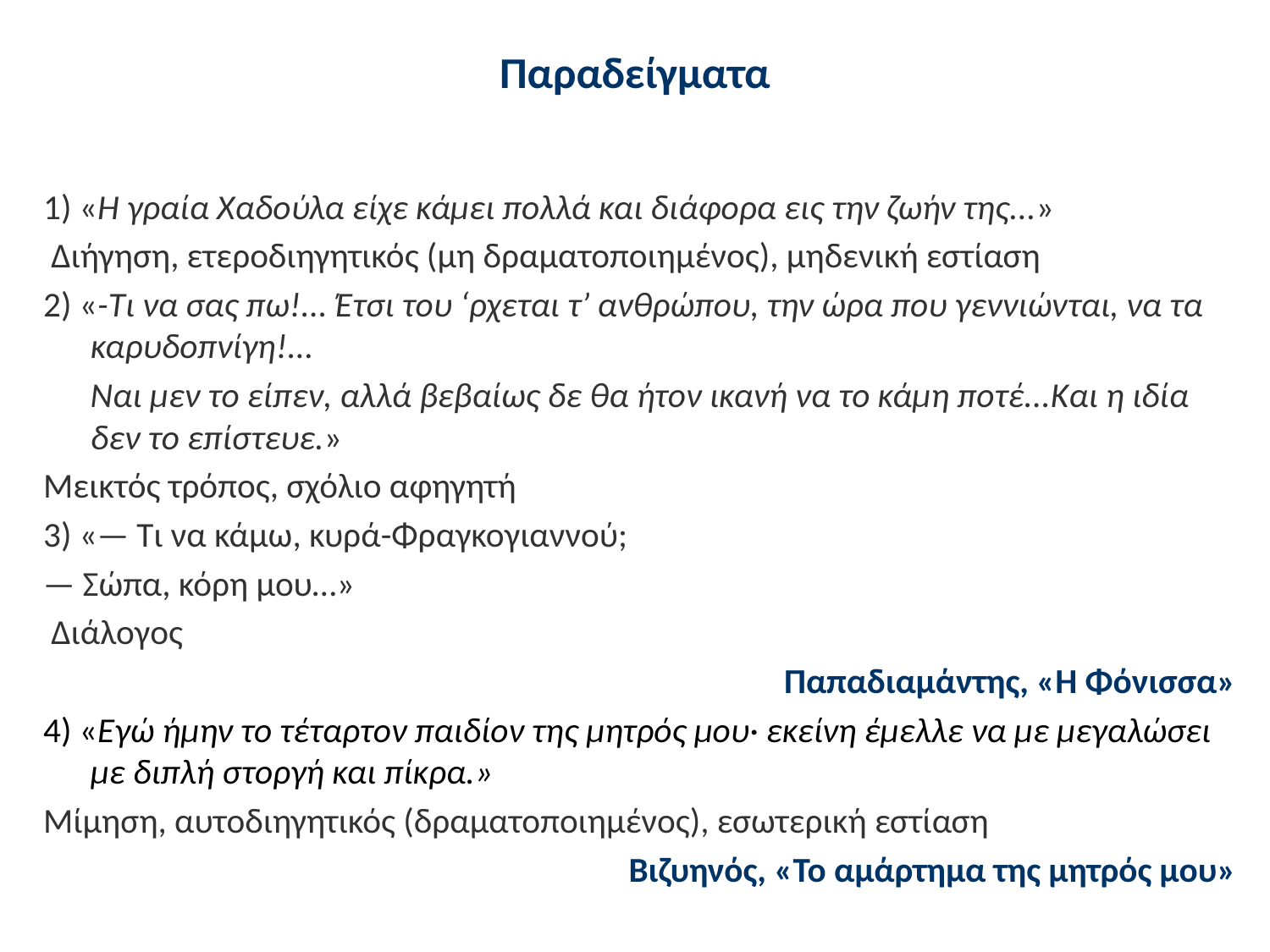

# Παραδείγματα

1) «Η γραία Χαδούλα είχε κάμει πολλά και διάφορα εις την ζωήν της...»
 Διήγηση, ετεροδιηγητικός (μη δραματοποιημένος), μηδενική εστίαση
2) «-Τι να σας πω!... Έτσι του ‘ρχεται τ’ ανθρώπου, την ώρα που γεννιώνται, να τα καρυδοπνίγη!...
      Ναι μεν το είπεν, αλλά βεβαίως δε θα ήτον ικανή να το κάμη ποτέ...Και η ιδία δεν το επίστευε.»
Μεικτός τρόπος, σχόλιο αφηγητή
3) «— Τι να κάμω, κυρά-Φραγκογιαννού;
— Σώπα, κόρη μου…»
 Διάλογος
Παπαδιαμάντης, «Η Φόνισσα»
4) «Εγώ ήμην το τέταρτον παιδίον της μητρός μου· εκείνη έμελλε να με μεγαλώσει με διπλή στοργή και πίκρα.»
Μίμηση, αυτοδιηγητικός (δραματοποιημένος), εσωτερική εστίαση
Βιζυηνός, «Το αμάρτημα της μητρός μου»